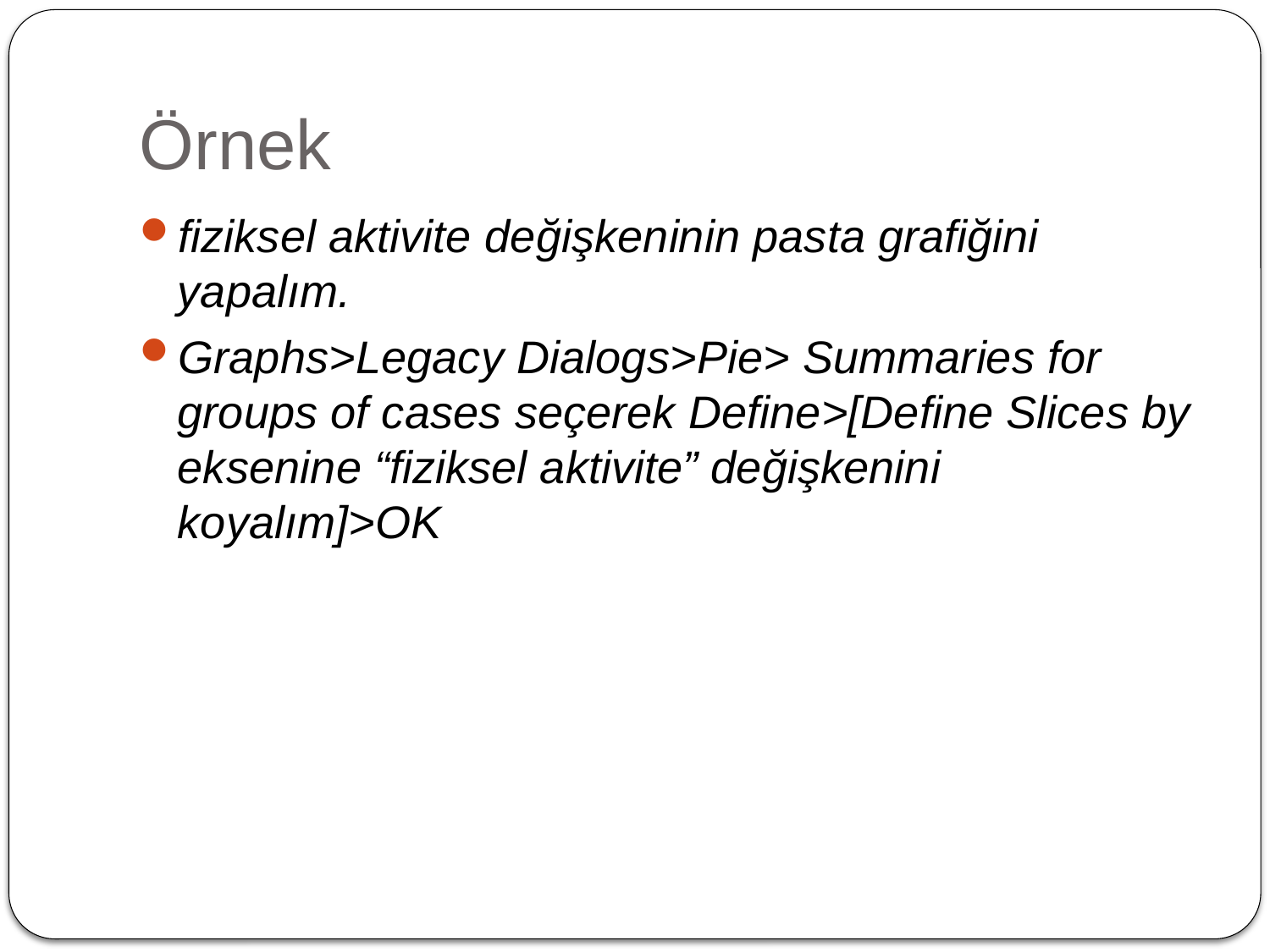

# Örnek
fiziksel aktivite değişkeninin pasta grafiğini yapalım.
Graphs>Legacy Dialogs>Pie> Summaries for groups of cases seçerek Define>[Define Slices by eksenine “fiziksel aktivite” değişkenini koyalım]>OK